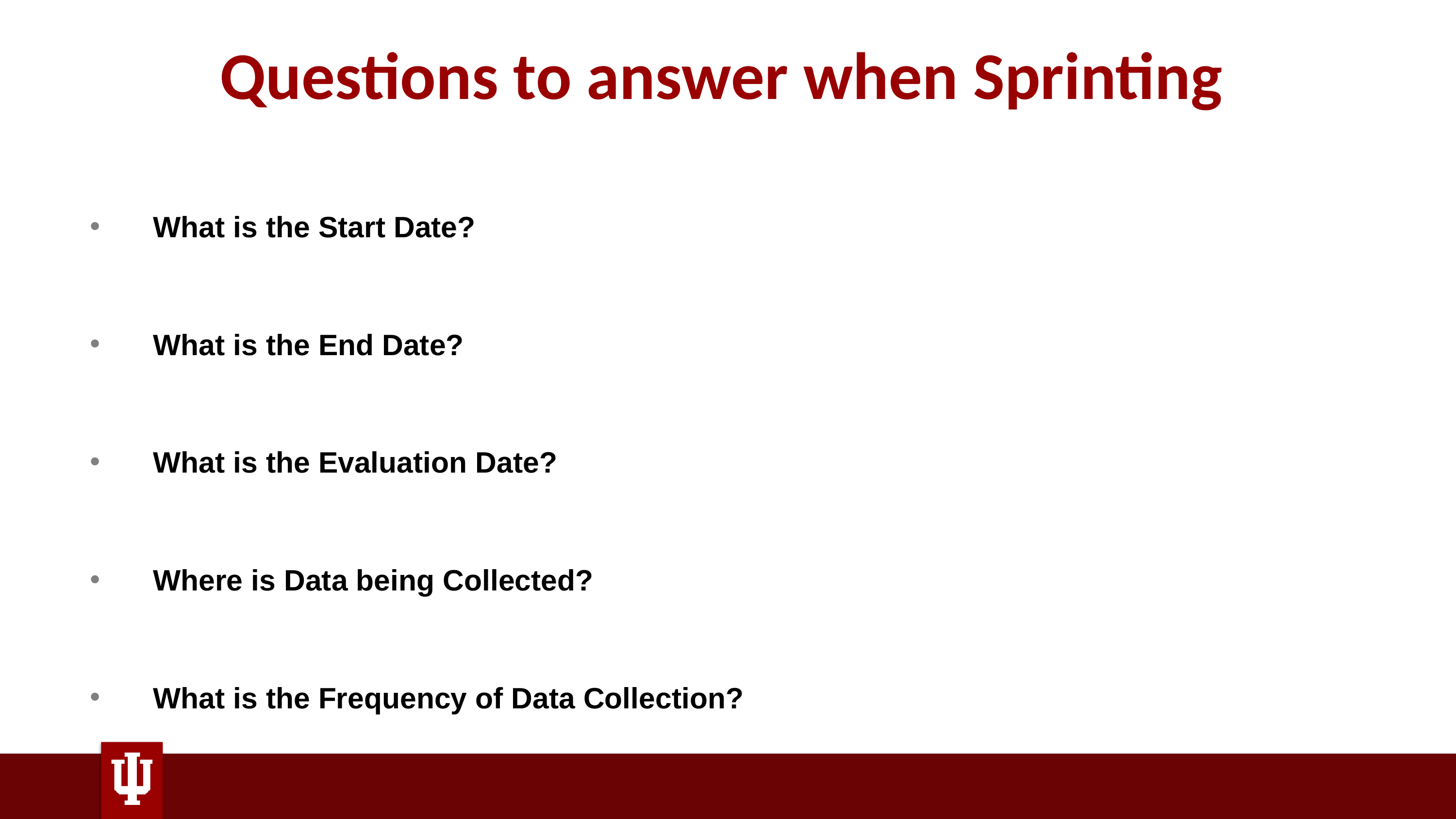

# Questions to answer when Sprinting
What is the Start Date?
What is the End Date?
What is the Evaluation Date?
Where is Data being Collected?
What is the Frequency of Data Collection?